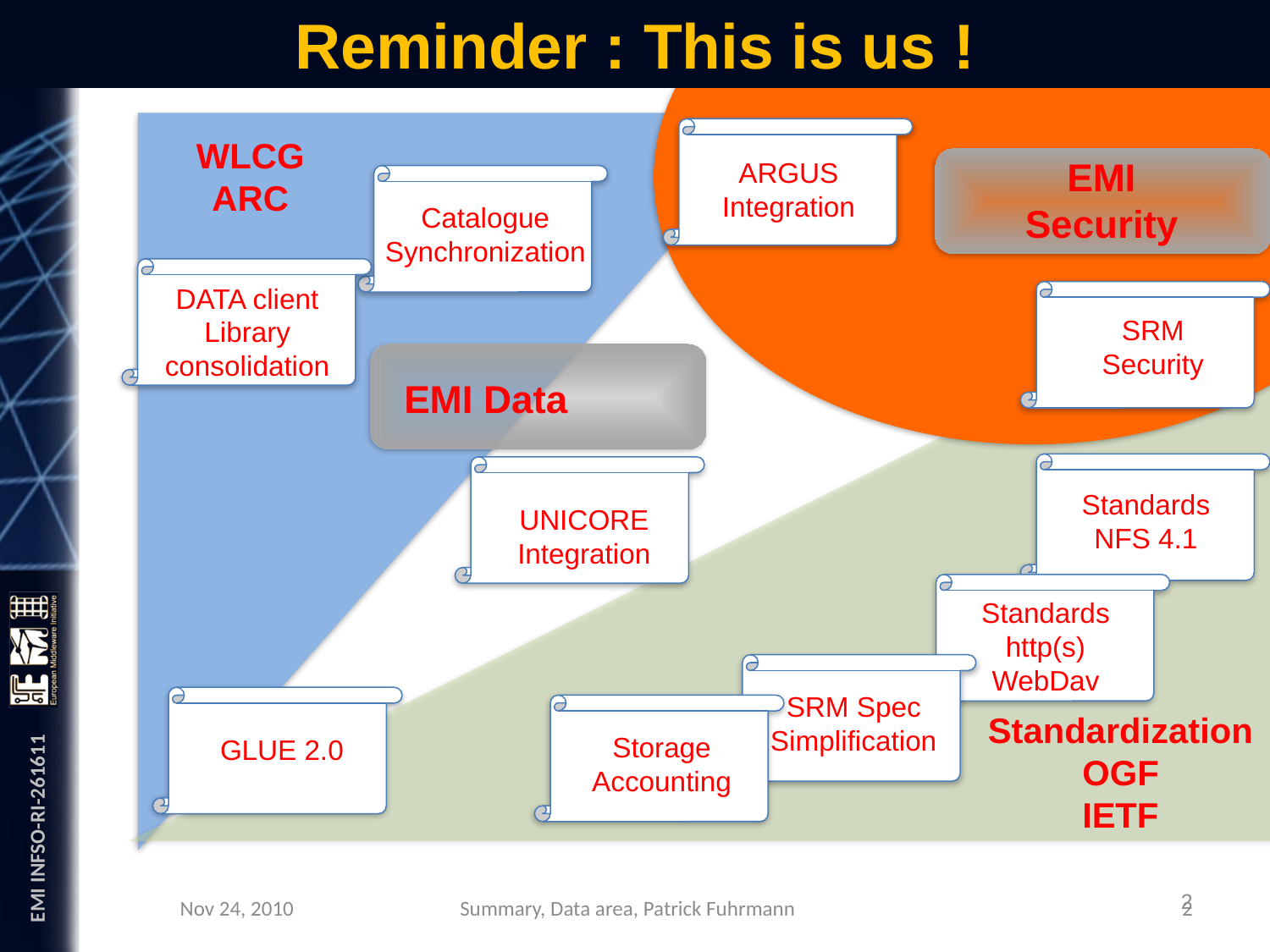

# Reminder : This is us !

ARGUS
Integration
WLCG
ARC
EMI
Security

Catalogue
Synchronization

DATA client
Library consolidation

SRM
Security

EMI Data

Standards
NFS 4.1

UNICORE
Integration

Standards
http(s)
WebDav

SRM Spec
Simplification

GLUE 2.0

Storage
Accounting
Standardization
OGF
IETF
Nov 24, 2010
2
2
Summary, Data area, Patrick Fuhrmann